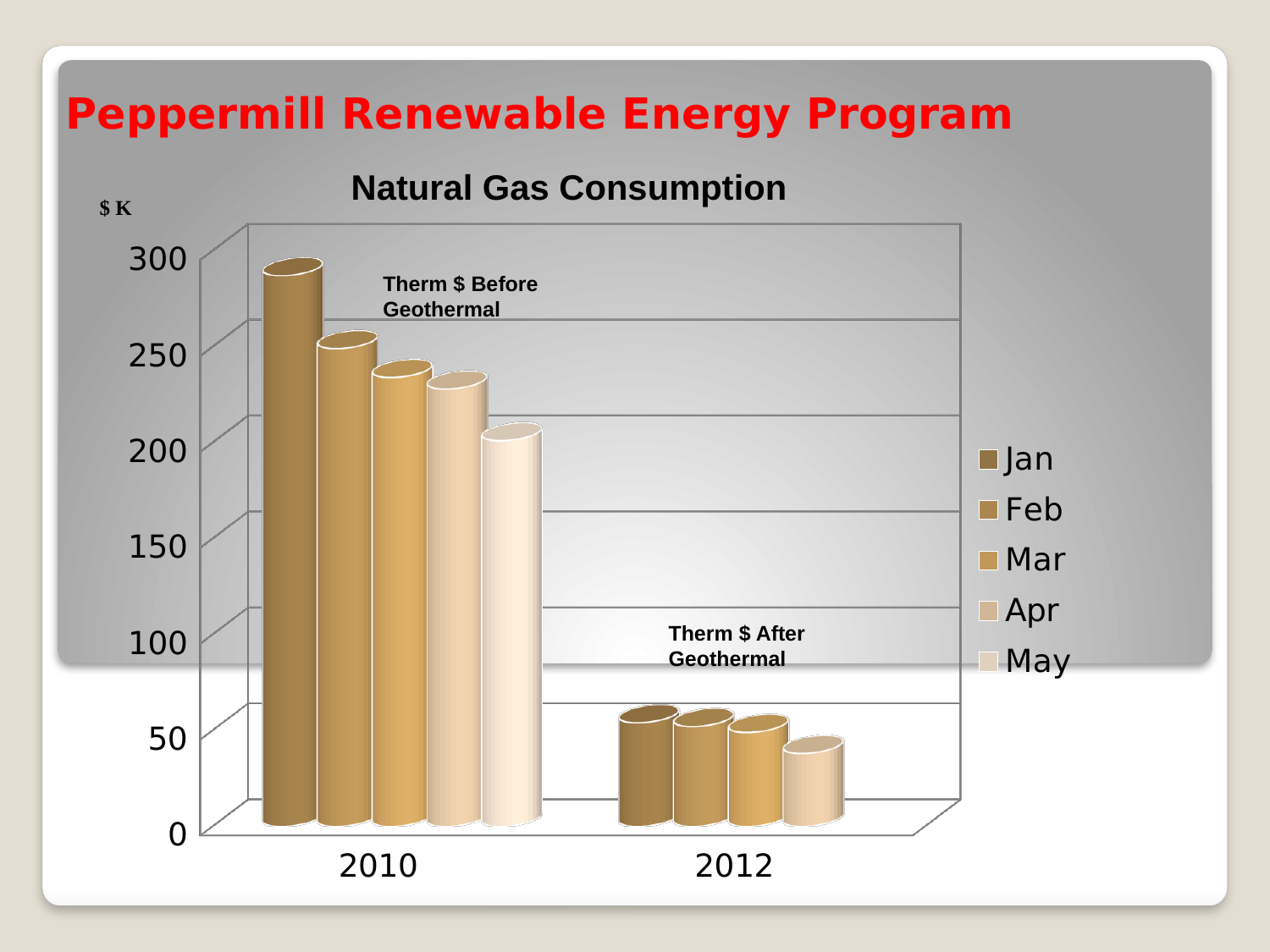

# Peppermill Renewable Energy Program
Natural Gas Consumption

[unsupported chart]

Therm $ Before Geothermal
Therm $ After
Geothermal